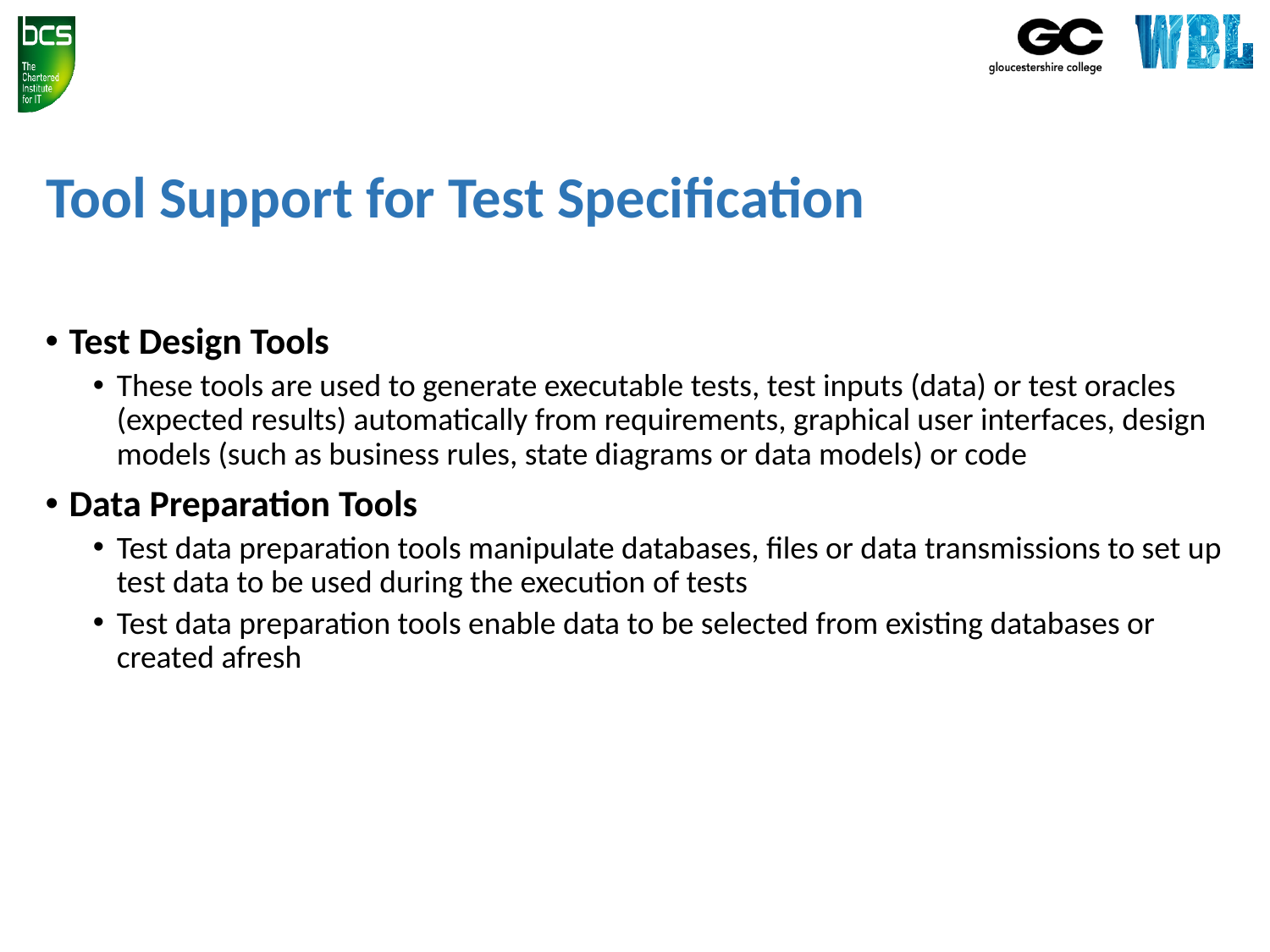

# Tool Support for Test Specification
Test Design Tools
These tools are used to generate executable tests, test inputs (data) or test oracles (expected results) automatically from requirements, graphical user interfaces, design models (such as business rules, state diagrams or data models) or code
Data Preparation Tools
Test data preparation tools manipulate databases, files or data transmissions to set up test data to be used during the execution of tests
Test data preparation tools enable data to be selected from existing databases or created afresh